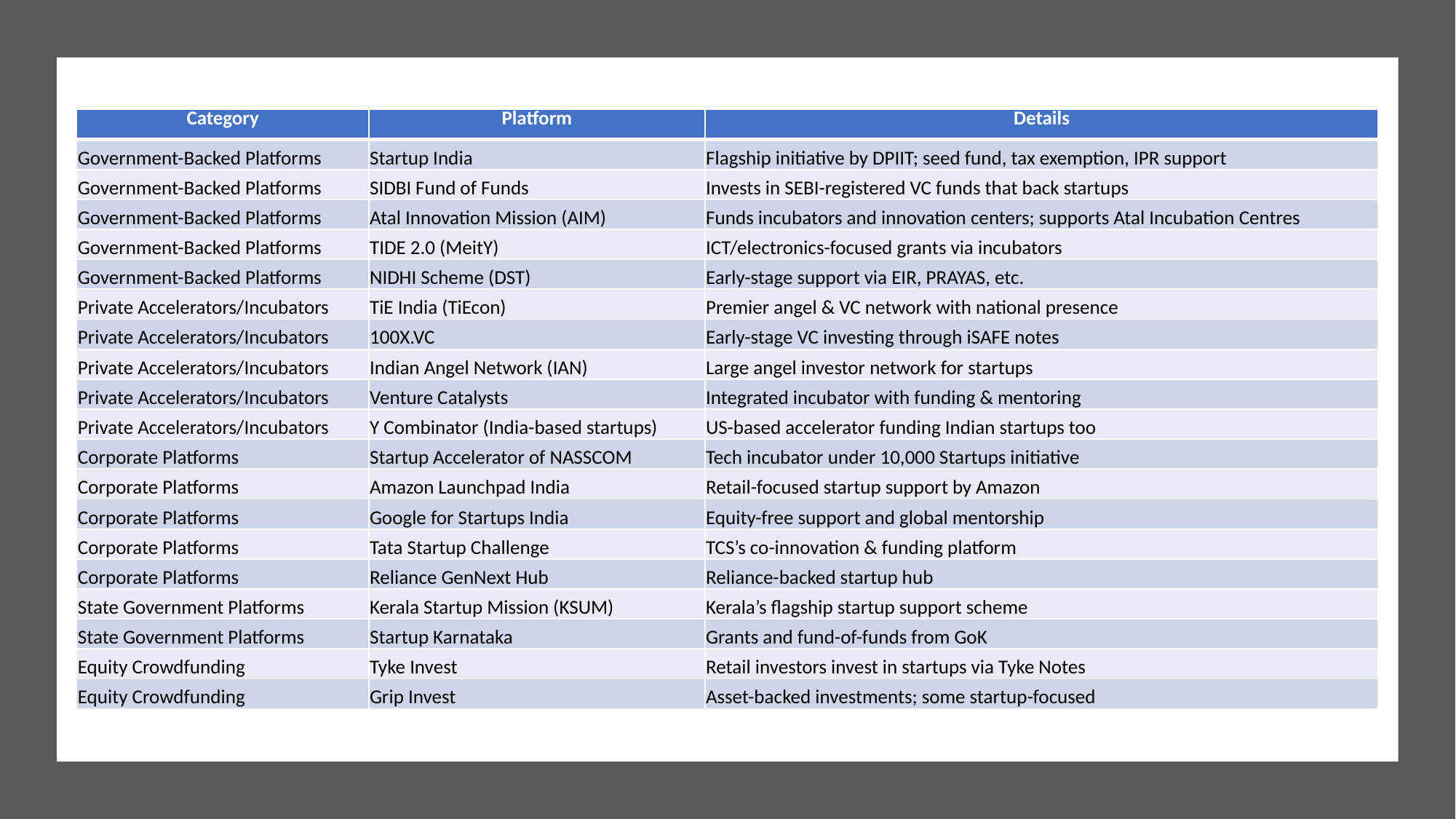

| Category | Platform | Details |
| --- | --- | --- |
| Government-Backed Platforms | Startup India | Flagship initiative by DPIIT; seed fund, tax exemption, IPR support |
| Government-Backed Platforms | SIDBI Fund of Funds | Invests in SEBI-registered VC funds that back startups |
| Government-Backed Platforms | Atal Innovation Mission (AIM) | Funds incubators and innovation centers; supports Atal Incubation Centres |
| Government-Backed Platforms | TIDE 2.0 (MeitY) | ICT/electronics-focused grants via incubators |
| Government-Backed Platforms | NIDHI Scheme (DST) | Early-stage support via EIR, PRAYAS, etc. |
| Private Accelerators/Incubators | TiE India (TiEcon) | Premier angel & VC network with national presence |
| Private Accelerators/Incubators | 100X.VC | Early-stage VC investing through iSAFE notes |
| Private Accelerators/Incubators | Indian Angel Network (IAN) | Large angel investor network for startups |
| Private Accelerators/Incubators | Venture Catalysts | Integrated incubator with funding & mentoring |
| Private Accelerators/Incubators | Y Combinator (India-based startups) | US-based accelerator funding Indian startups too |
| Corporate Platforms | Startup Accelerator of NASSCOM | Tech incubator under 10,000 Startups initiative |
| Corporate Platforms | Amazon Launchpad India | Retail-focused startup support by Amazon |
| Corporate Platforms | Google for Startups India | Equity-free support and global mentorship |
| Corporate Platforms | Tata Startup Challenge | TCS’s co-innovation & funding platform |
| Corporate Platforms | Reliance GenNext Hub | Reliance-backed startup hub |
| State Government Platforms | Kerala Startup Mission (KSUM) | Kerala’s flagship startup support scheme |
| State Government Platforms | Startup Karnataka | Grants and fund-of-funds from GoK |
| Equity Crowdfunding | Tyke Invest | Retail investors invest in startups via Tyke Notes |
| Equity Crowdfunding | Grip Invest | Asset-backed investments; some startup-focused |